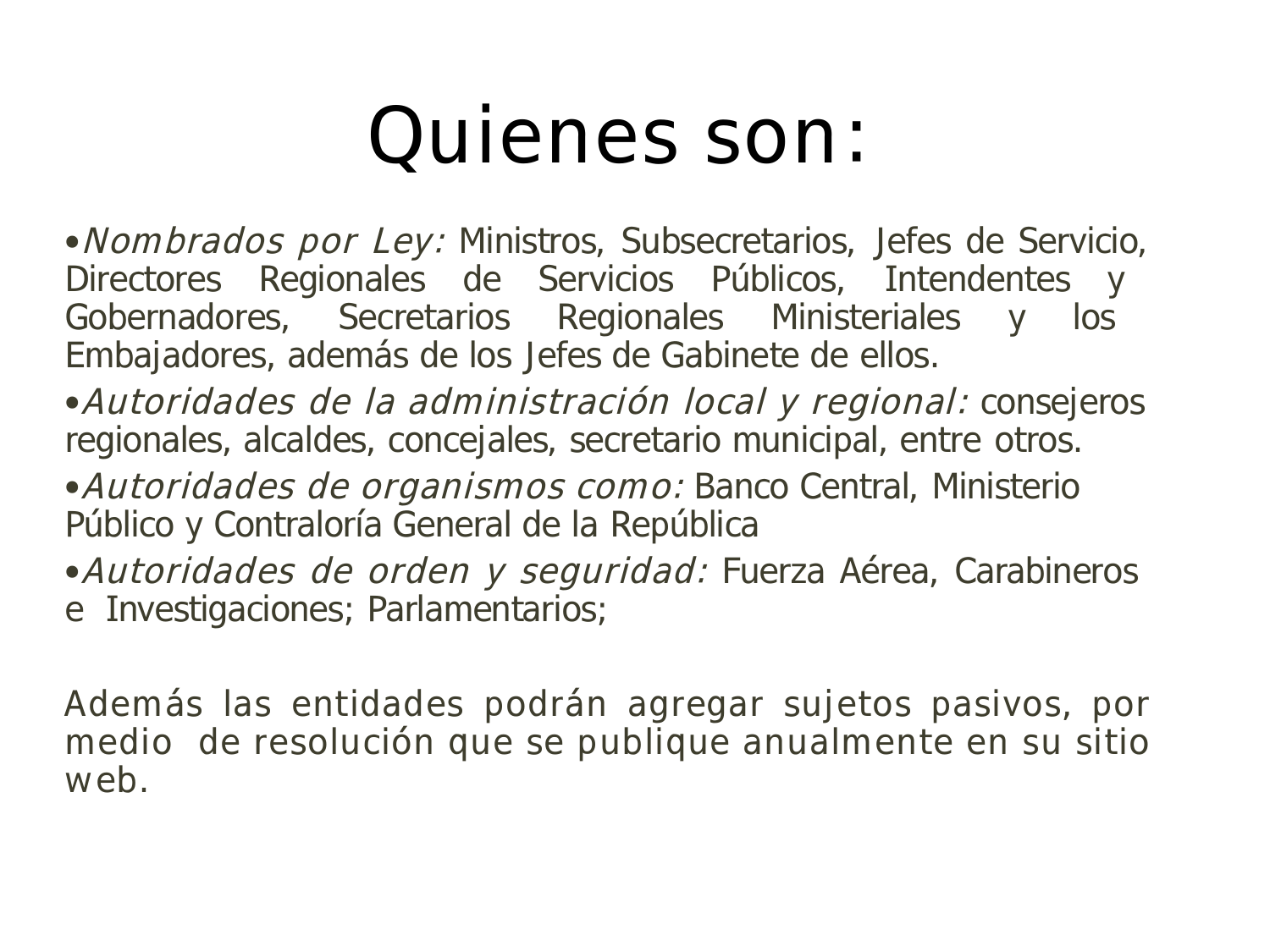

# Quienes son:
•Nombrados por Ley: Ministros, Subsecretarios, Jefes de Servicio,  Directores Regionales de Servicios Públicos, Intendentes y  Gobernadores, Secretarios Regionales Ministeriales y los  Embajadores, además de los Jefes de Gabinete de ellos.
•Autoridades de la administración local y regional: consejeros  regionales, alcaldes, concejales, secretario municipal, entre otros.
•Autoridades de organismos como: Banco Central, Ministerio  Público y Contraloría General de la República
•Autoridades de orden y seguridad: Fuerza Aérea, Carabineros e  Investigaciones; Parlamentarios;

Además las entidades podrán agregar sujetos pasivos, por medio  de resolución que se publique anualmente en su sitio web.